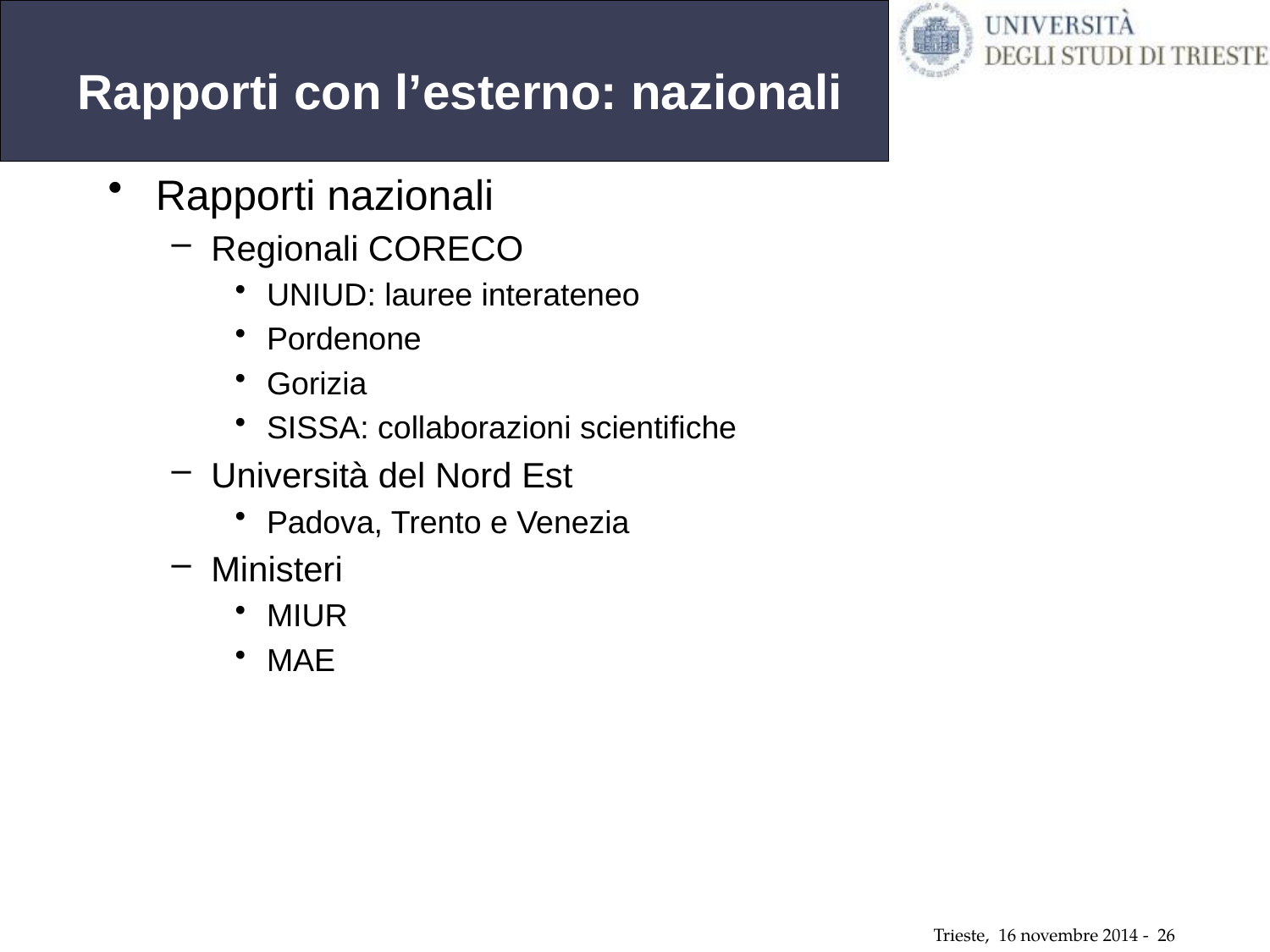

# Rapporti con l’esterno: nazionali
Rapporti nazionali
Regionali CORECO
UNIUD: lauree interateneo
Pordenone
Gorizia
SISSA: collaborazioni scientifiche
Università del Nord Est
Padova, Trento e Venezia
Ministeri
MIUR
MAE